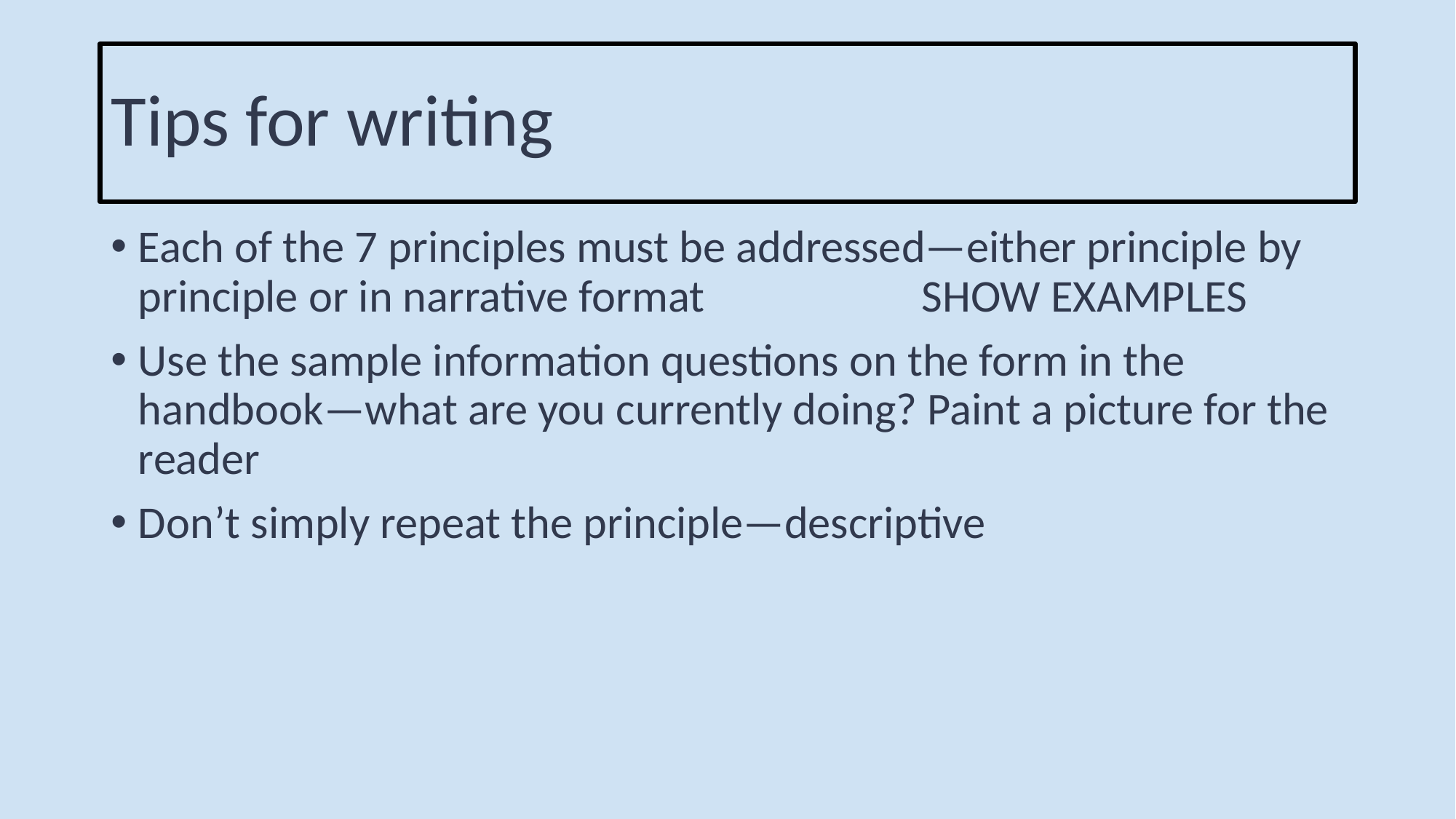

# Tips for writing
Each of the 7 principles must be addressed—either principle by principle or in narrative format                     SHOW EXAMPLES
Use the sample information questions on the form in the handbook—what are you currently doing? Paint a picture for the reader
Don’t simply repeat the principle—descriptive